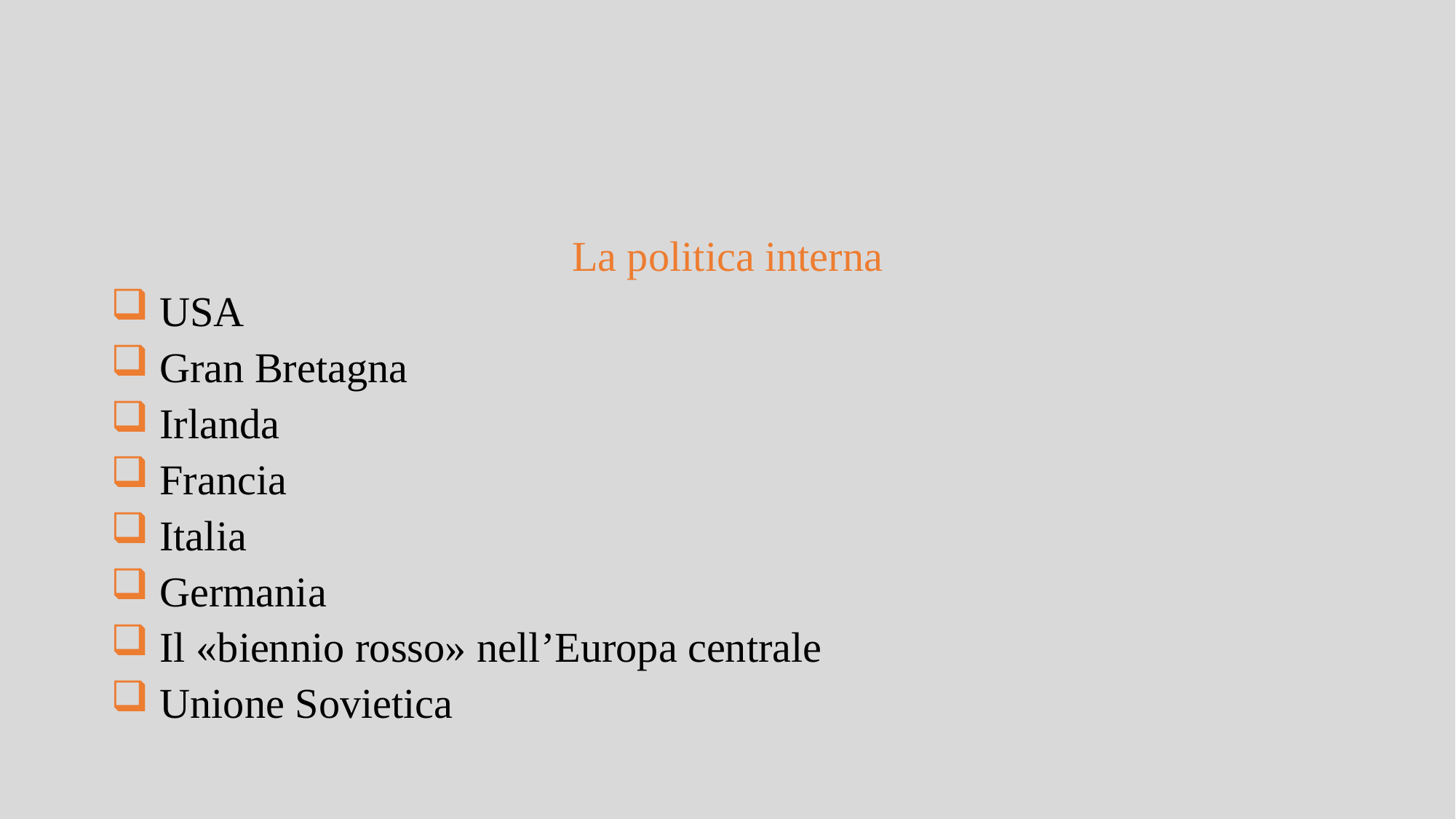

La politica interna
 USA
 Gran Bretagna
 Irlanda
 Francia
 Italia
 Germania
 Il «biennio rosso» nell’Europa centrale
 Unione Sovietica